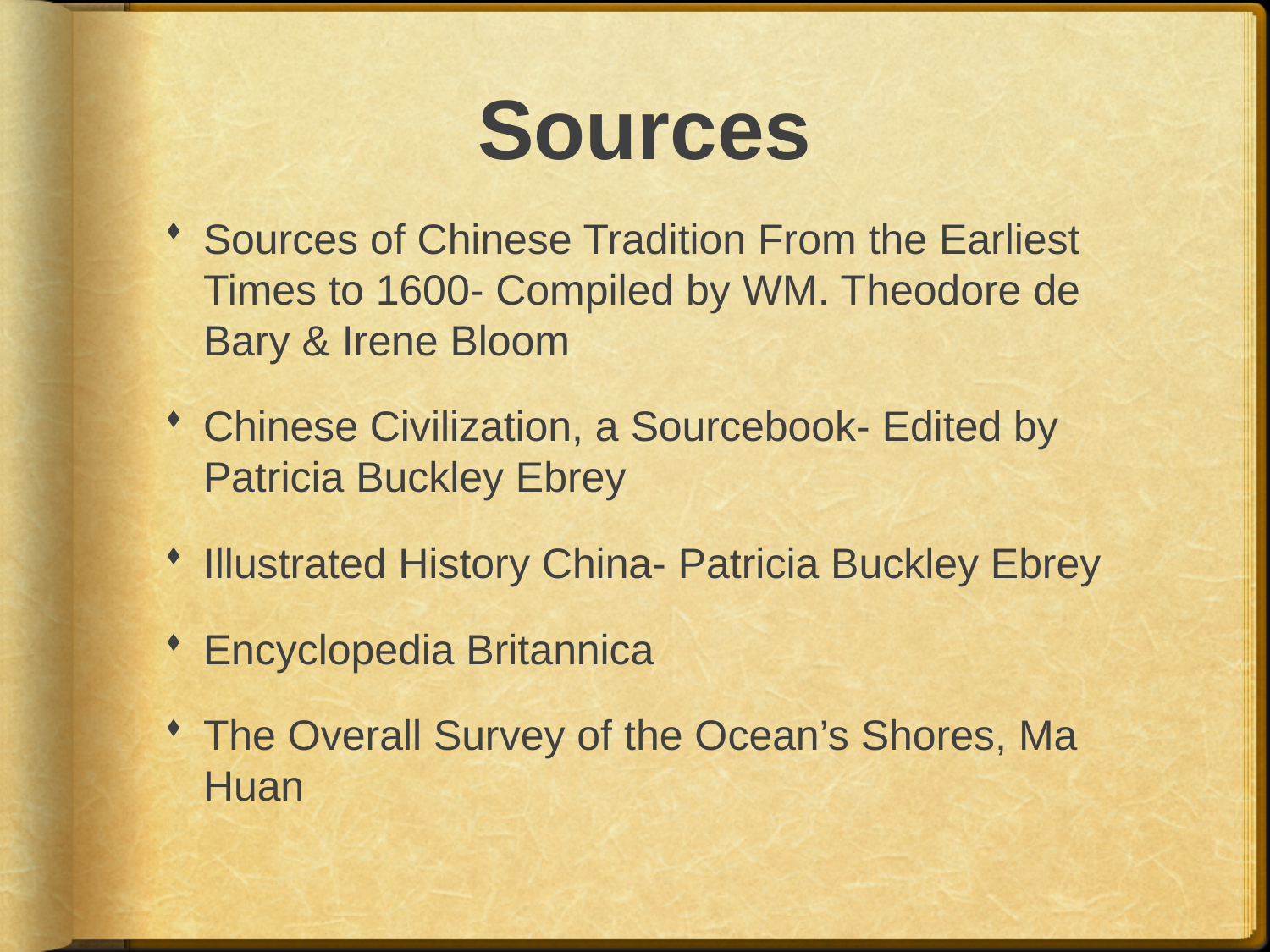

# Sources
Sources of Chinese Tradition From the Earliest Times to 1600- Compiled by WM. Theodore de Bary & Irene Bloom
Chinese Civilization, a Sourcebook- Edited by Patricia Buckley Ebrey
Illustrated History China- Patricia Buckley Ebrey
Encyclopedia Britannica
The Overall Survey of the Ocean’s Shores, Ma Huan